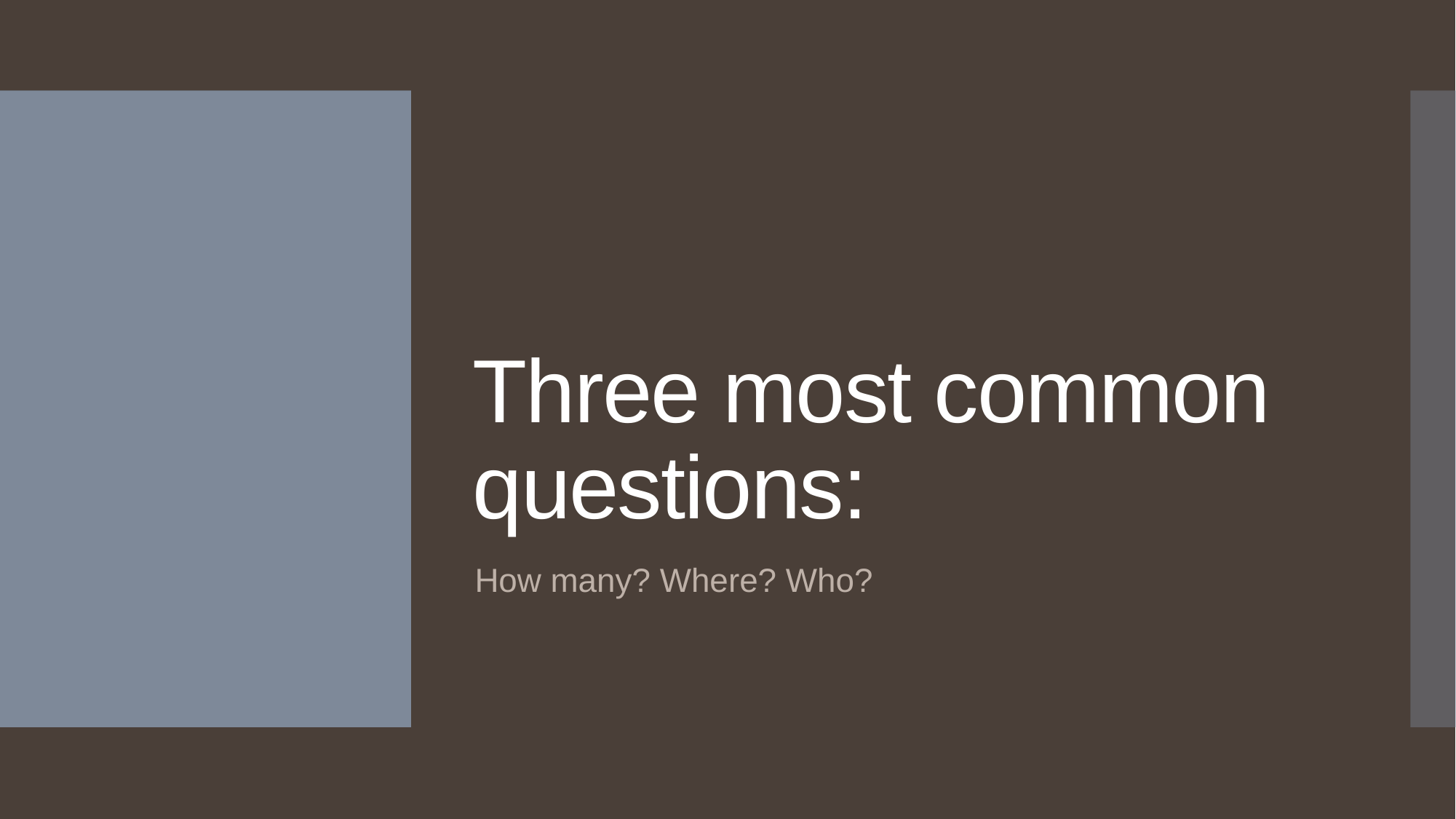

# Three most common questions:
How many? Where? Who?